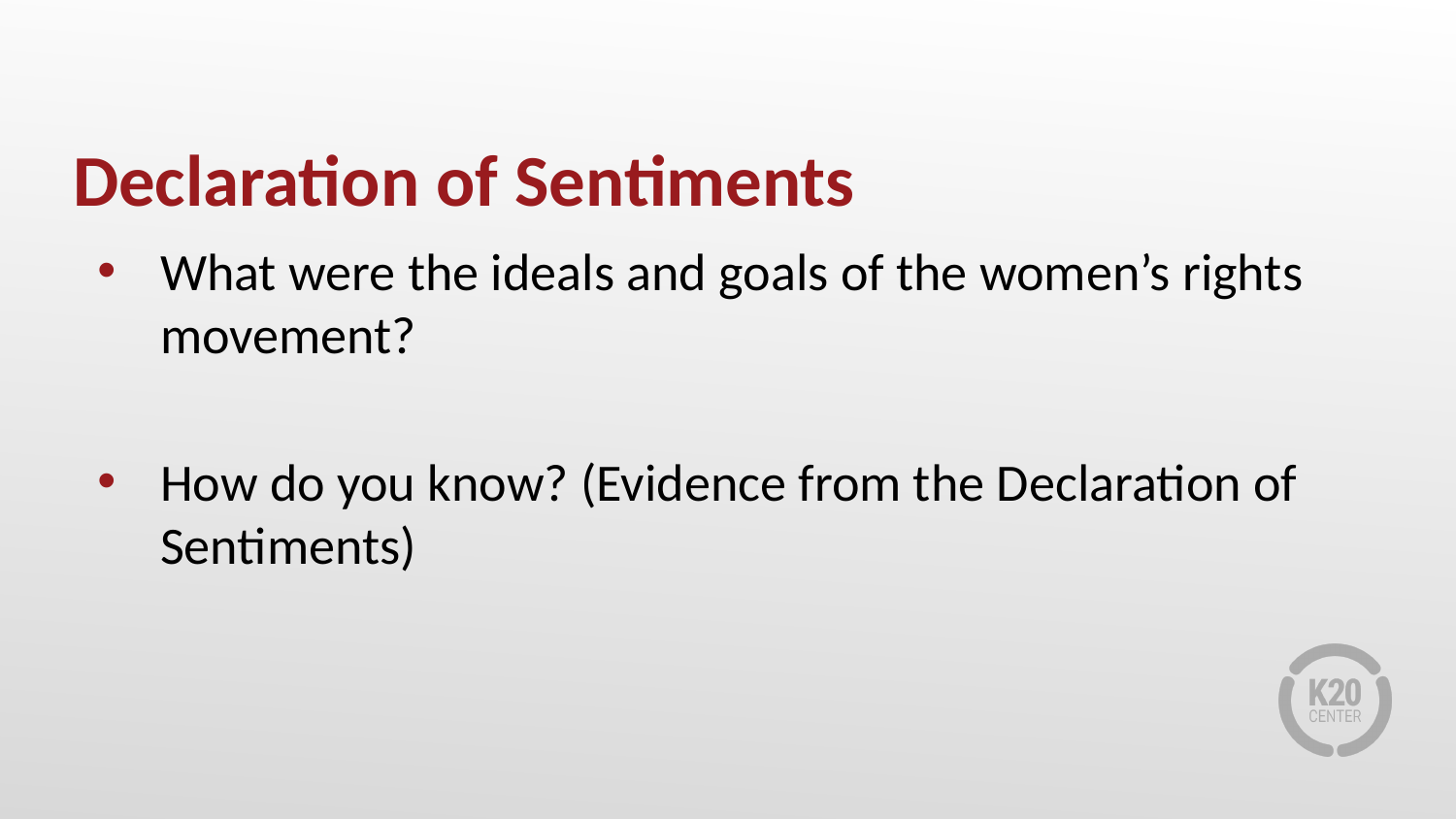

# Declaration of Sentiments
What were the ideals and goals of the women’s rights movement?

How do you know? (Evidence from the Declaration of Sentiments)